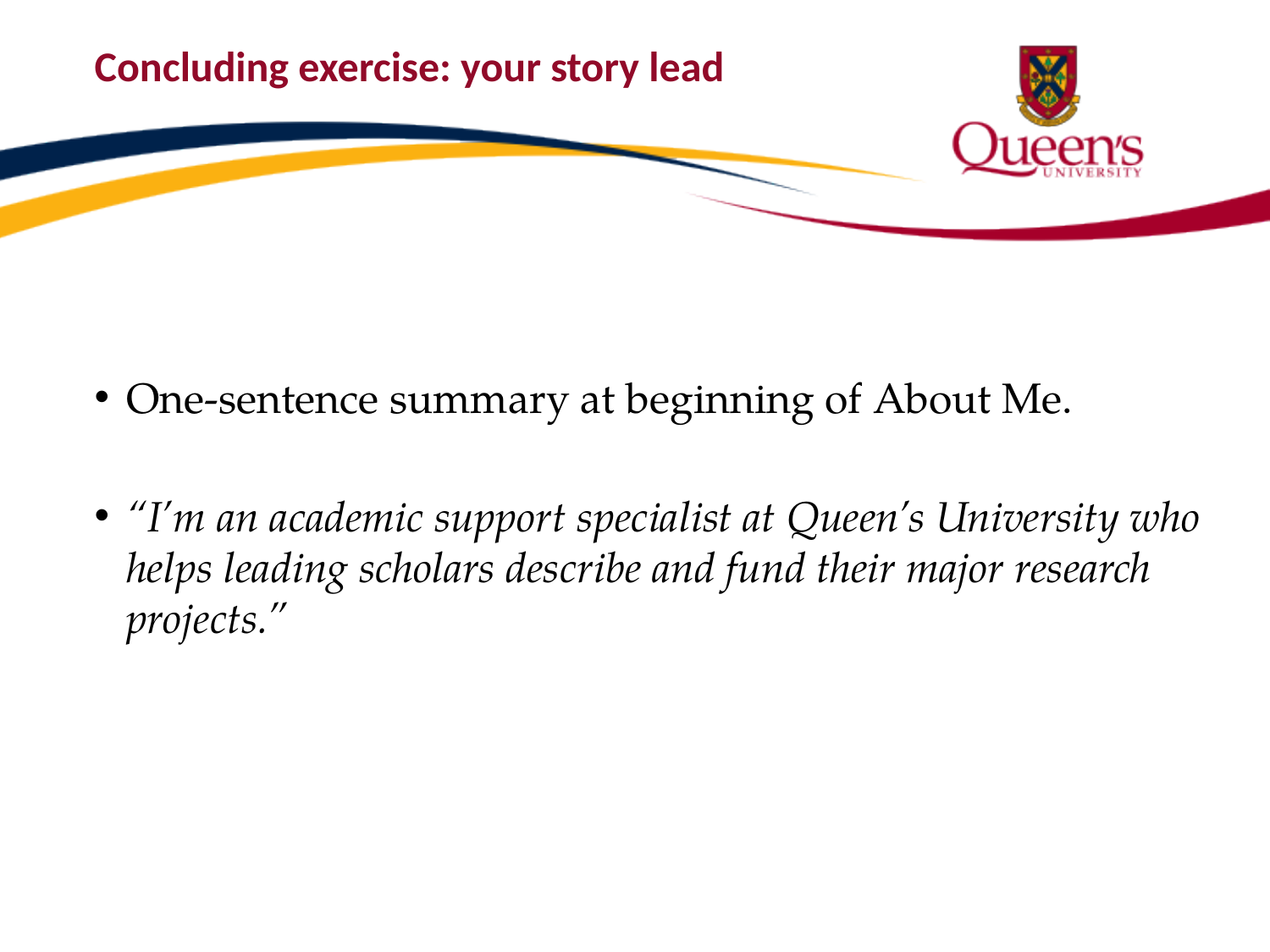

# Concluding exercise: your story lead

One-sentence summary at beginning of About Me.

“I’m an academic support specialist at Queen’s University who helps leading scholars describe and fund their major research projects.”